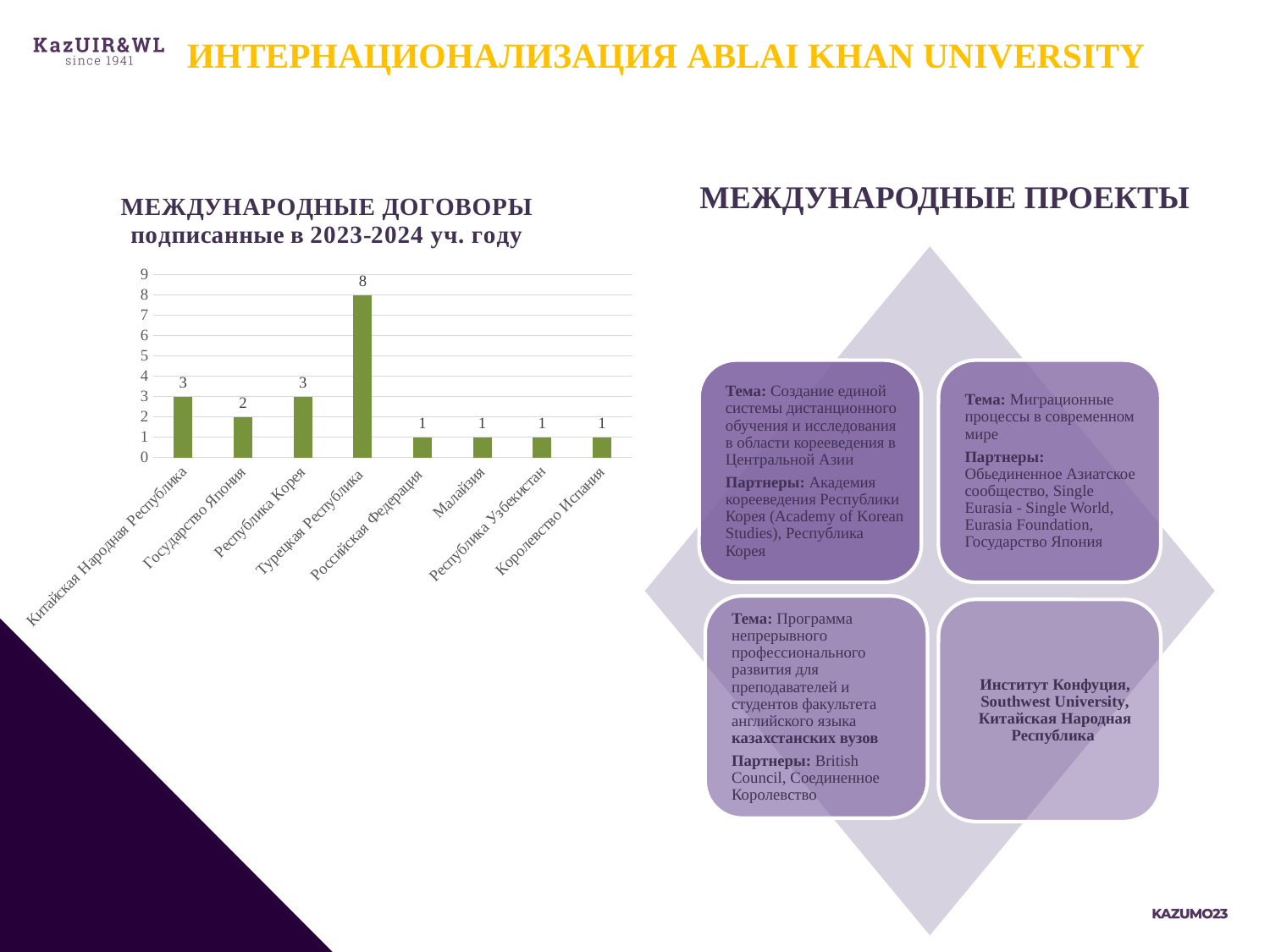

ИНТЕРНАЦИОНАЛИЗАЦИЯ ABLAI KHAN UNIVERSITY

### Chart: МЕЖДУНАРОДНЫЕ ДОГОВОРЫ подписанные в 2023-2024 уч. году

| Category |  |
|---|---|
| Китайская Народная Республика | 3.0 |
| Государство Япония | 2.0 |
| Республика Корея | 3.0 |
| Турецкая Республика  | 8.0 |
| Российская Федерация  | 1.0 |
| Малайзия | 1.0 |
| Республика Узбекистан | 1.0 |
| Королевство Испания | 1.0 |
МЕЖДУНАРОДНЫЕ ПРОЕКТЫ

Тема: Создание единой системы дистанционного обучения и исследования в области корееведения в Центральной Азии
Партнеры: Академия корееведения Республики Корея (Academy of Korean Studies), Республика Корея
Тема: Миграционные процессы в современном мире
Партнеры: Обьединенное Азиатское сообщество, Single Eurasia - Single World, Eurasia Foundation, Государство Япония
Тема: Программа непрерывного профессионального развития для преподавателей и студентов факультета английского языка казахстанских вузов
Партнеры: British Council, Соединенное Королевство
Институт Конфуция, Southwest University, Китайская Народная Республика